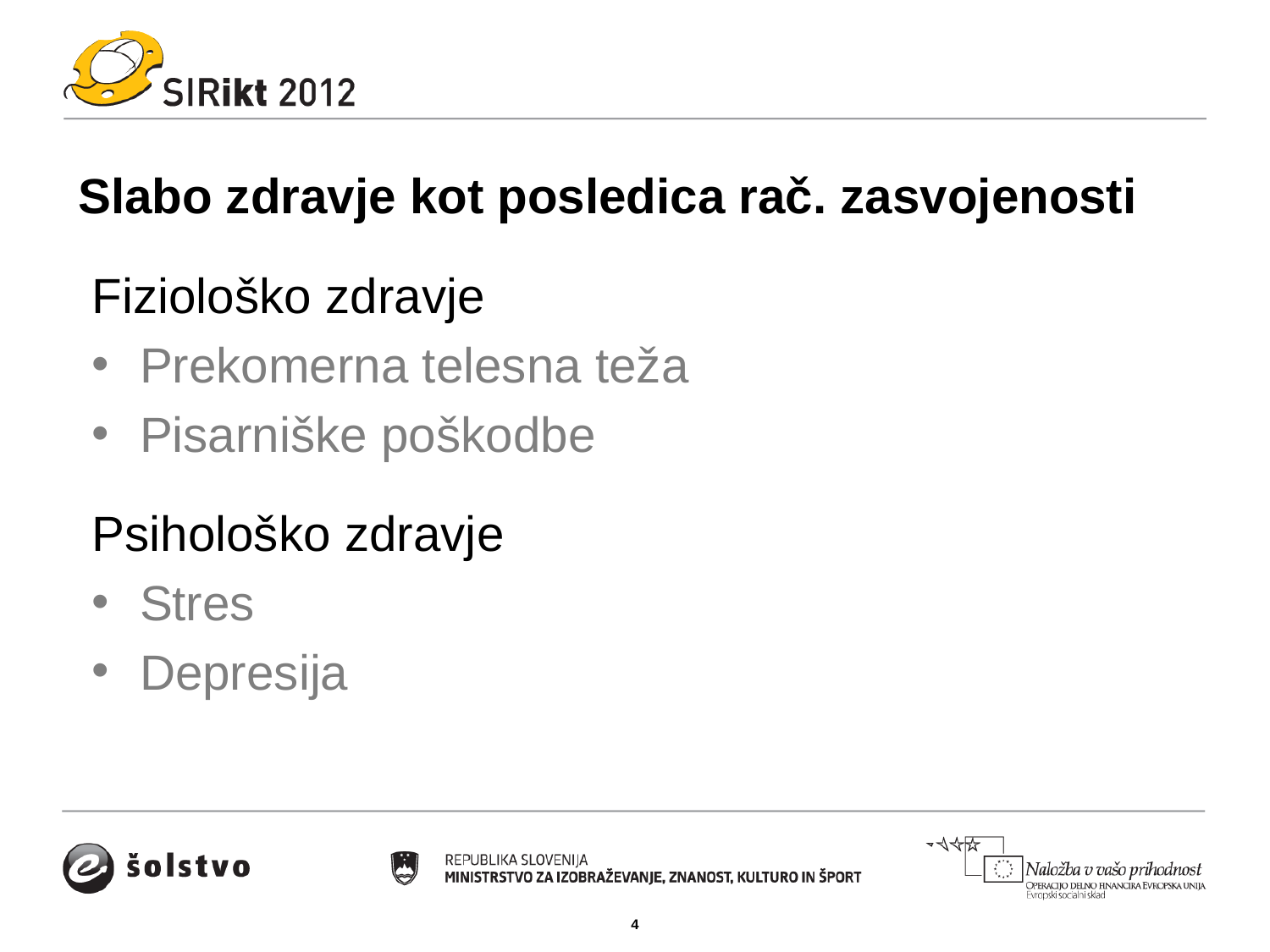

# Slabo zdravje kot posledica rač. zasvojenosti
Fiziološko zdravje
Prekomerna telesna teža
Pisarniške poškodbe

Psihološko zdravje
Stres
Depresija

4